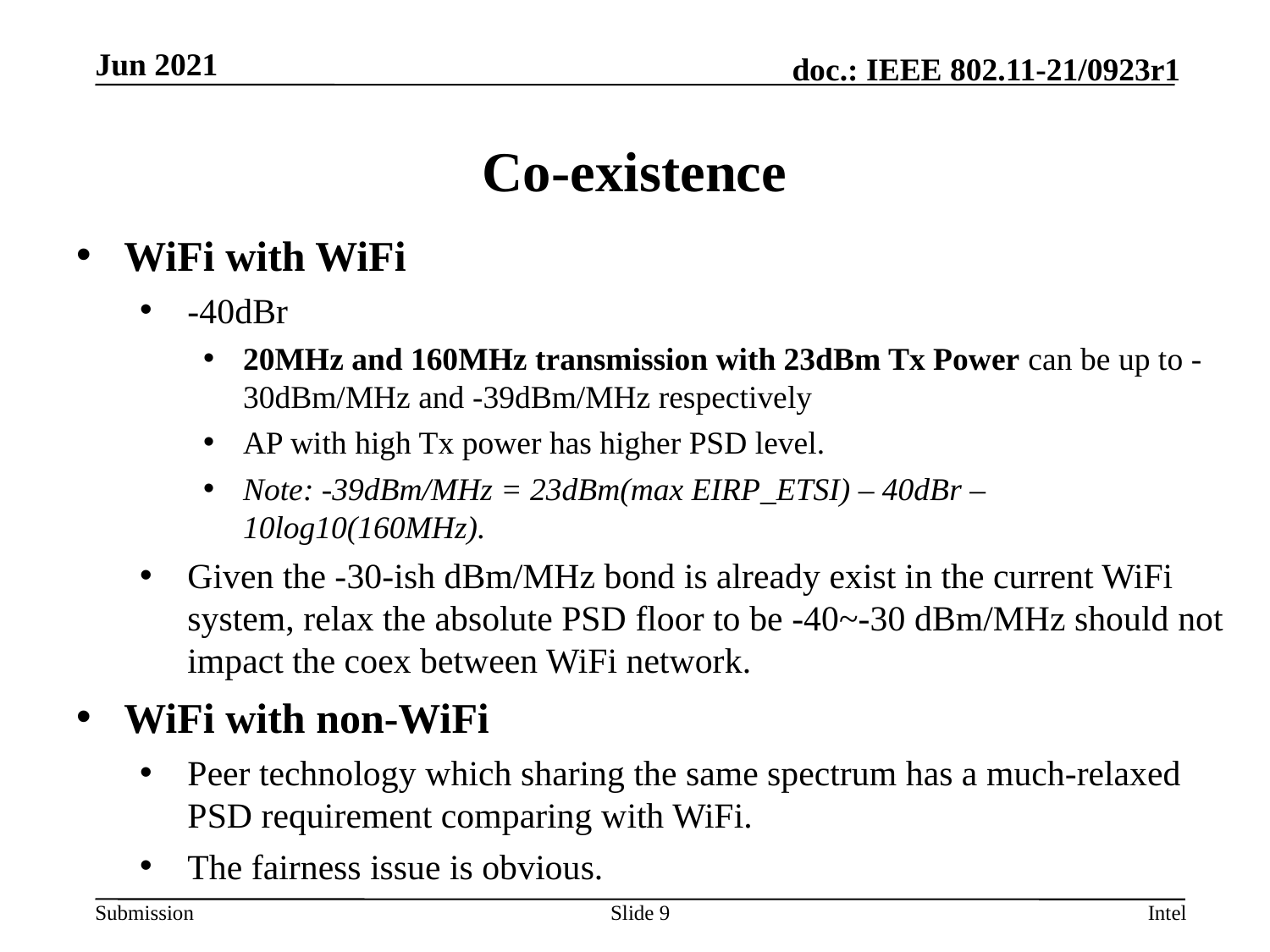

# Co-existence
WiFi with WiFi
-40dBr
20MHz and 160MHz transmission with 23dBm Tx Power can be up to -30dBm/MHz and -39dBm/MHz respectively
AP with high Tx power has higher PSD level.
Note: -39dBm/MHz = 23dBm(max EIRP_ETSI) – 40dBr – 10log10(160MHz).
Given the -30-ish dBm/MHz bond is already exist in the current WiFi system, relax the absolute PSD floor to be -40~-30 dBm/MHz should not impact the coex between WiFi network.
WiFi with non-WiFi
Peer technology which sharing the same spectrum has a much-relaxed PSD requirement comparing with WiFi.
The fairness issue is obvious.

Slide 9
Intel